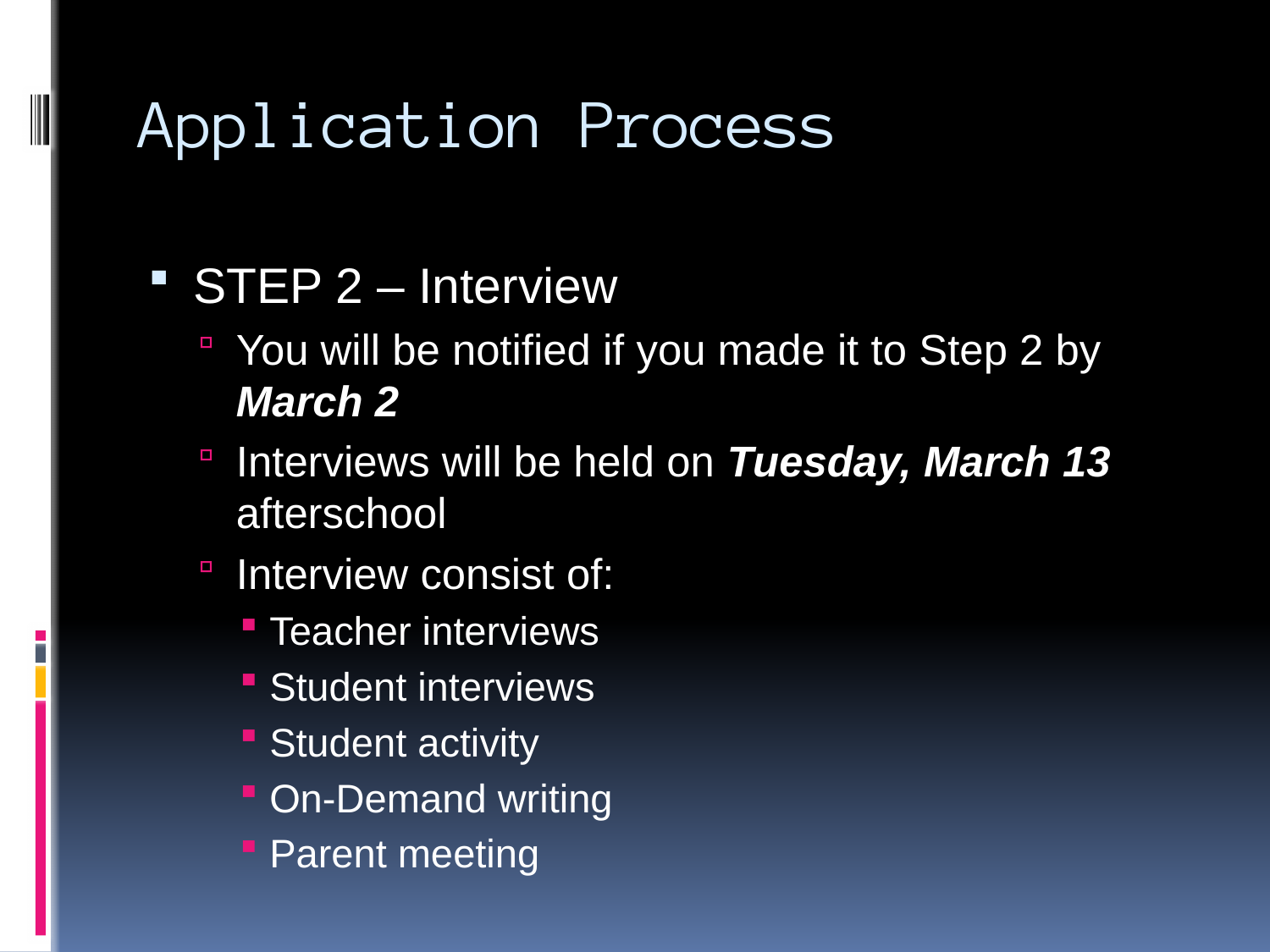

# Application Process
STEP 2 – Interview
You will be notified if you made it to Step 2 by March 2
Interviews will be held on Tuesday, March 13 afterschool
Interview consist of:
Teacher interviews
Student interviews
Student activity
On-Demand writing
Parent meeting